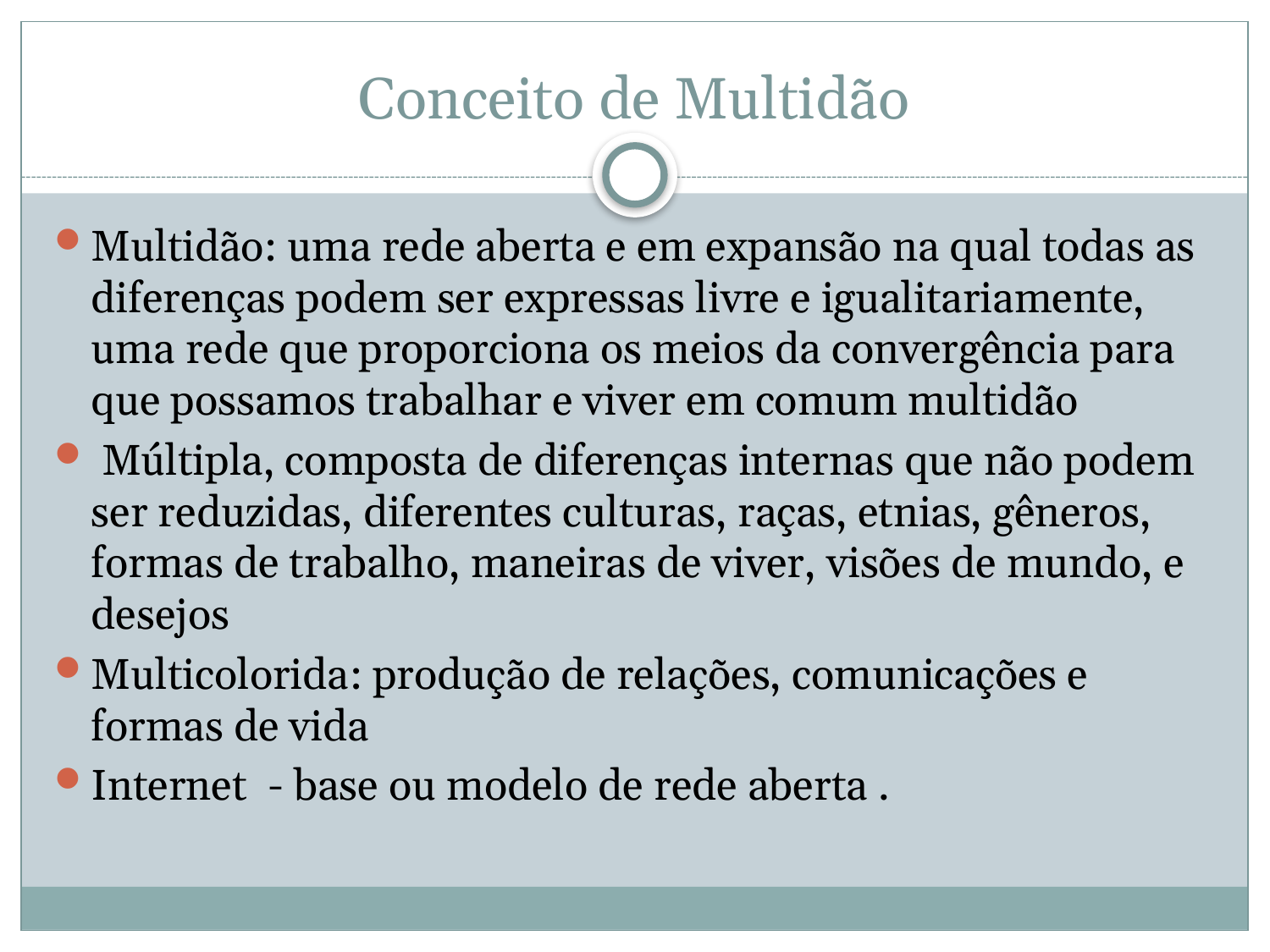

# Conceito de Multidão
Multidão: uma rede aberta e em expansão na qual todas as diferenças podem ser expressas livre e igualitariamente, uma rede que proporciona os meios da convergência para que possamos trabalhar e viver em comum multidão
 Múltipla, composta de diferenças internas que não podem ser reduzidas, diferentes culturas, raças, etnias, gêneros, formas de trabalho, maneiras de viver, visões de mundo, e desejos
Multicolorida: produção de relações, comunicações e formas de vida
Internet  - base ou modelo de rede aberta .